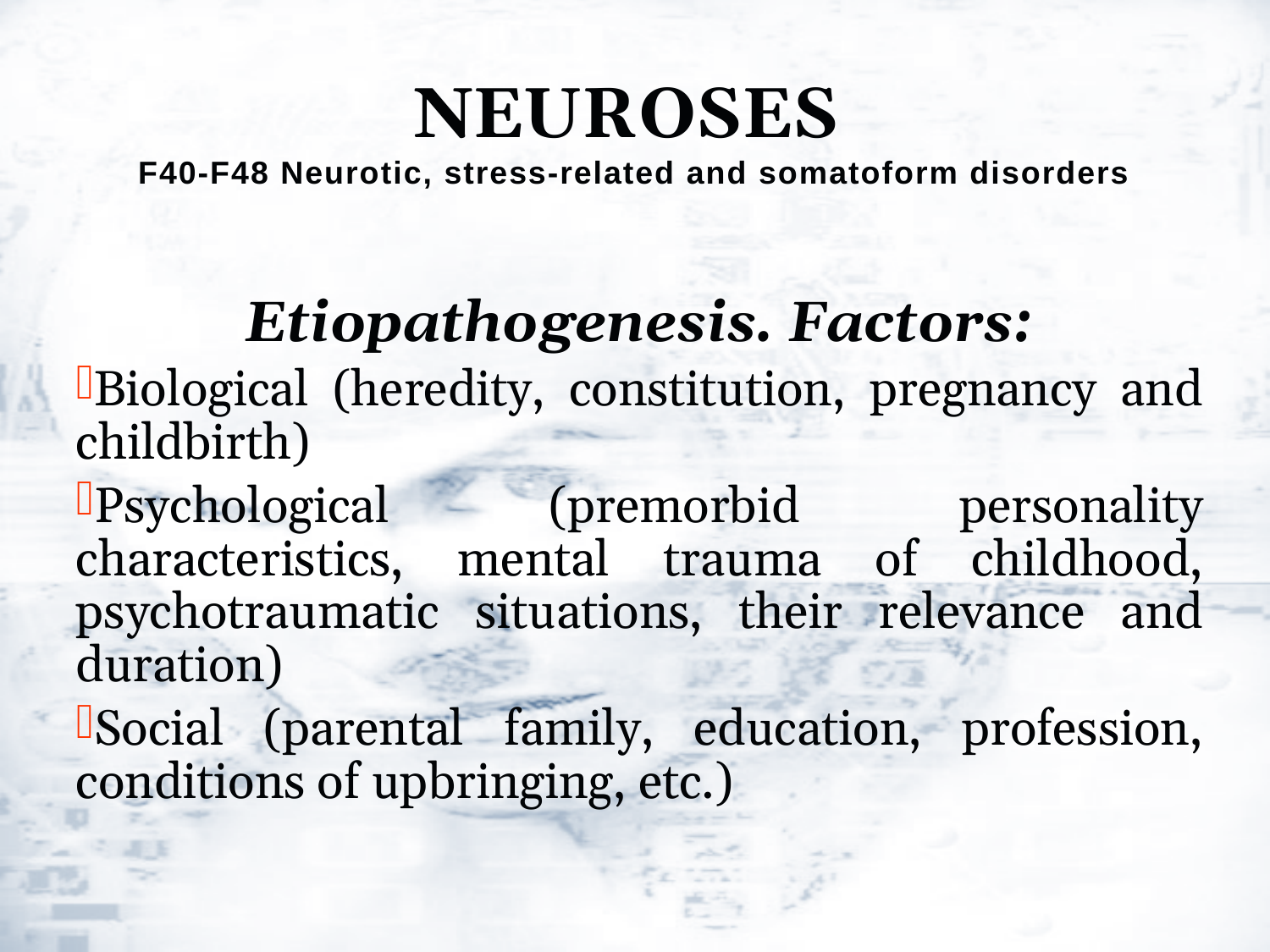

# NEUROSES F40-F48 Neurotic, stress-related and somatoform disorders
Etiopathogenesis. Factors:
Biological (heredity, constitution, pregnancy and childbirth)
Psychological (premorbid personality characteristics, mental trauma of childhood, psychotraumatic situations, their relevance and duration)
Social (parental family, education, profession, conditions of upbringing, etc.)